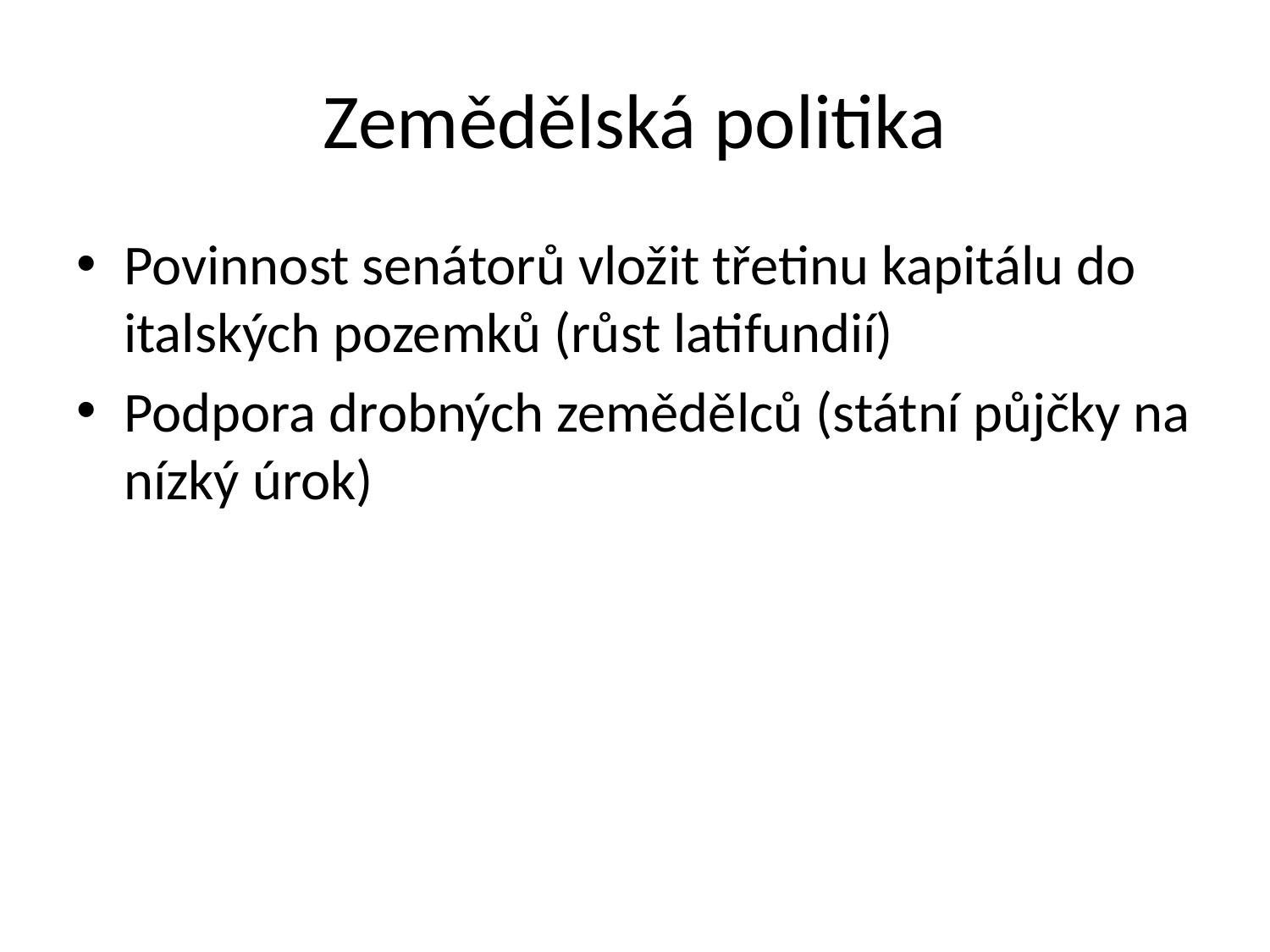

# Zemědělská politika
Povinnost senátorů vložit třetinu kapitálu do italských pozemků (růst latifundií)
Podpora drobných zemědělců (státní půjčky na nízký úrok)